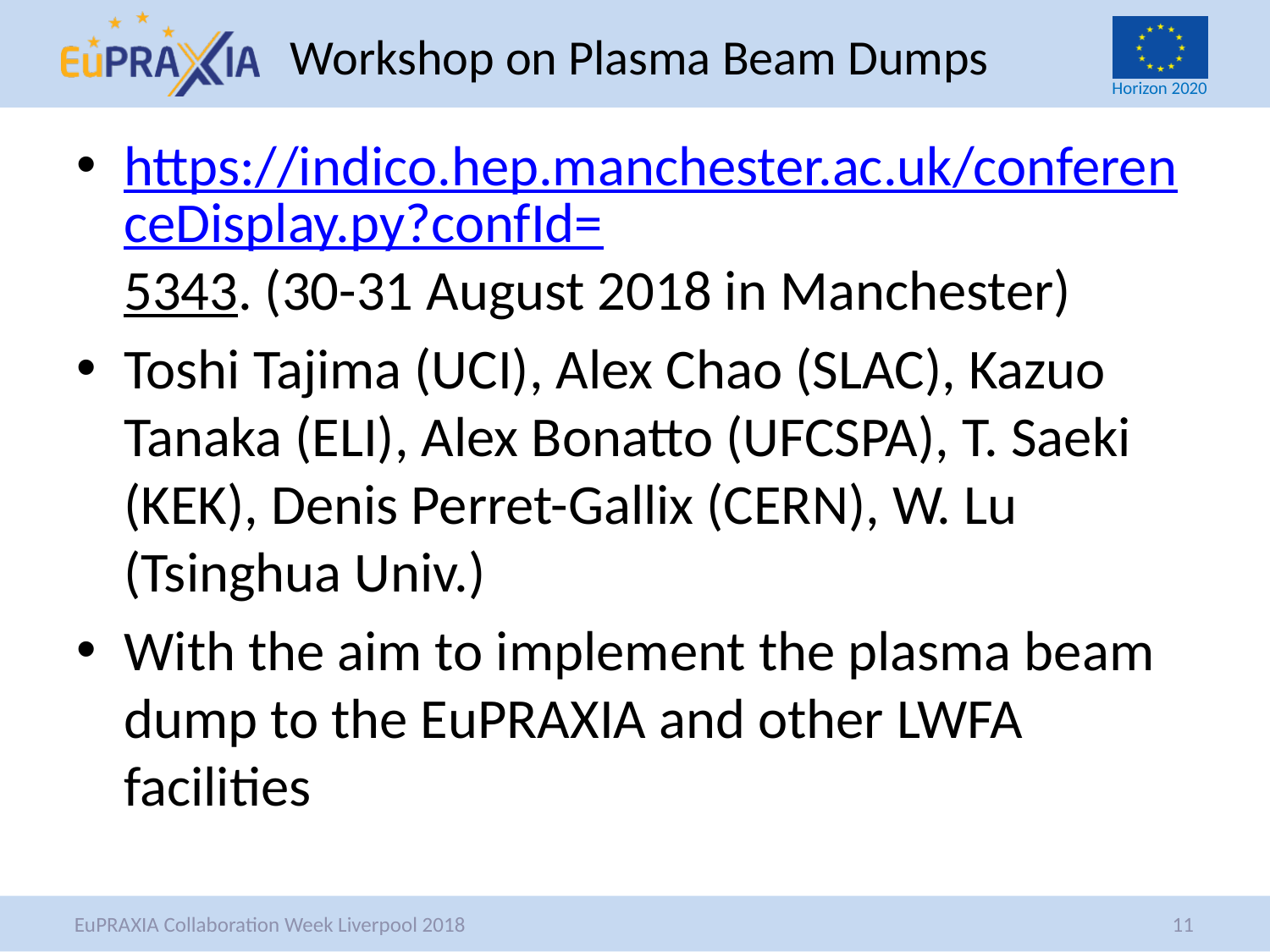

# Workshop on Plasma Beam Dumps
https://indico.hep.manchester.ac.uk/conferenceDisplay.py?confId=5343. (30-31 August 2018 in Manchester)
Toshi Tajima (UCI), Alex Chao (SLAC), Kazuo Tanaka (ELI), Alex Bonatto (UFCSPA), T. Saeki (KEK), Denis Perret-Gallix (CERN), W. Lu (Tsinghua Univ.)
With the aim to implement the plasma beam dump to the EuPRAXIA and other LWFA facilities
11
EuPRAXIA Collaboration Week Liverpool 2018